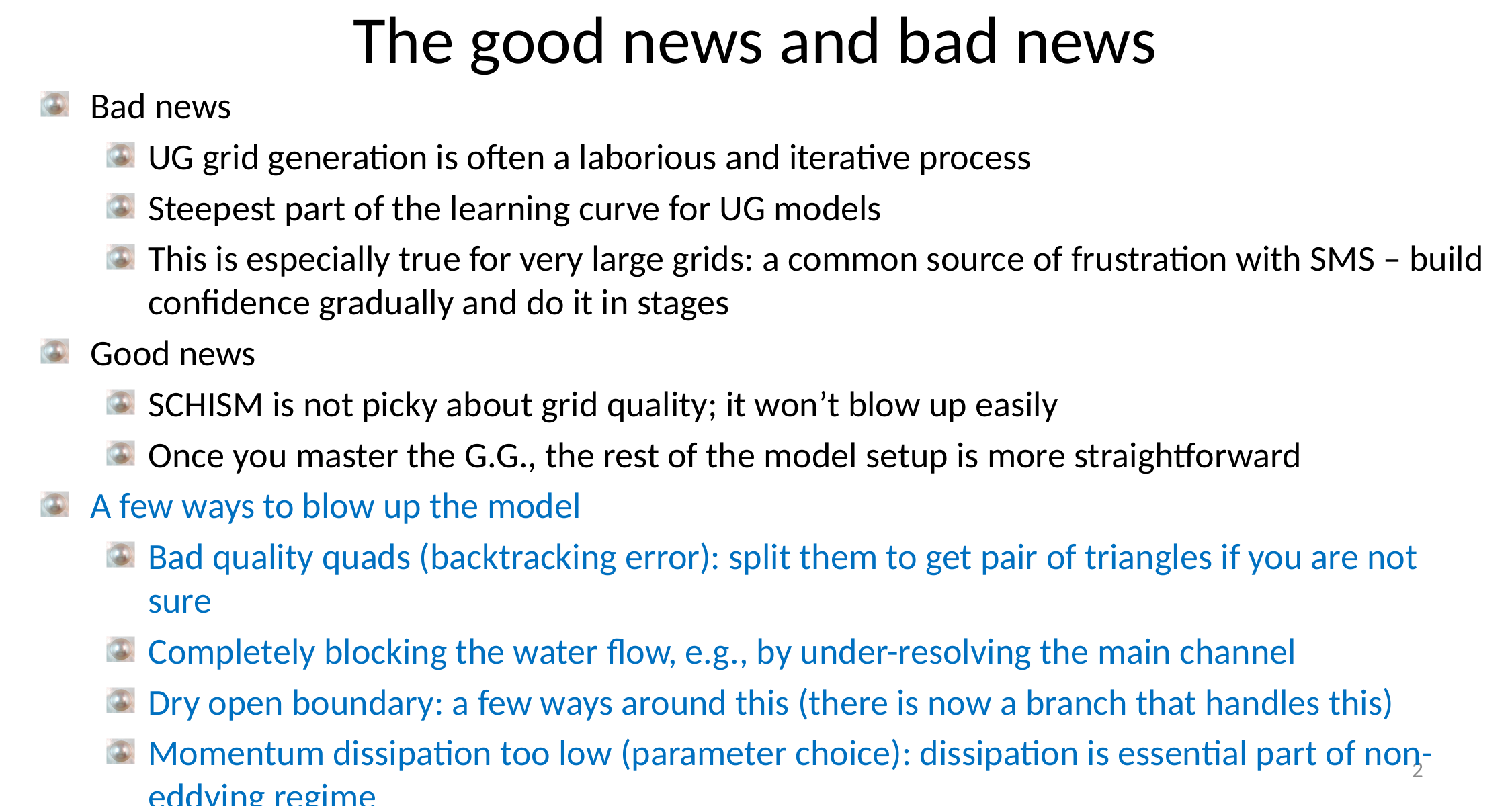

# The good news and bad news
Bad news
UG grid generation is often a laborious and iterative process
Steepest part of the learning curve for UG models
This is especially true for very large grids: a common source of frustration with SMS – build confidence gradually and do it in stages
Good news
SCHISM is not picky about grid quality; it won’t blow up easily
Once you master the G.G., the rest of the model setup is more straightforward
A few ways to blow up the model
Bad quality quads (backtracking error): split them to get pair of triangles if you are not sure
Completely blocking the water flow, e.g., by under-resolving the main channel
Dry open boundary: a few ways around this (there is now a branch that handles this)
Momentum dissipation too low (parameter choice): dissipation is essential part of non-eddying regime
2